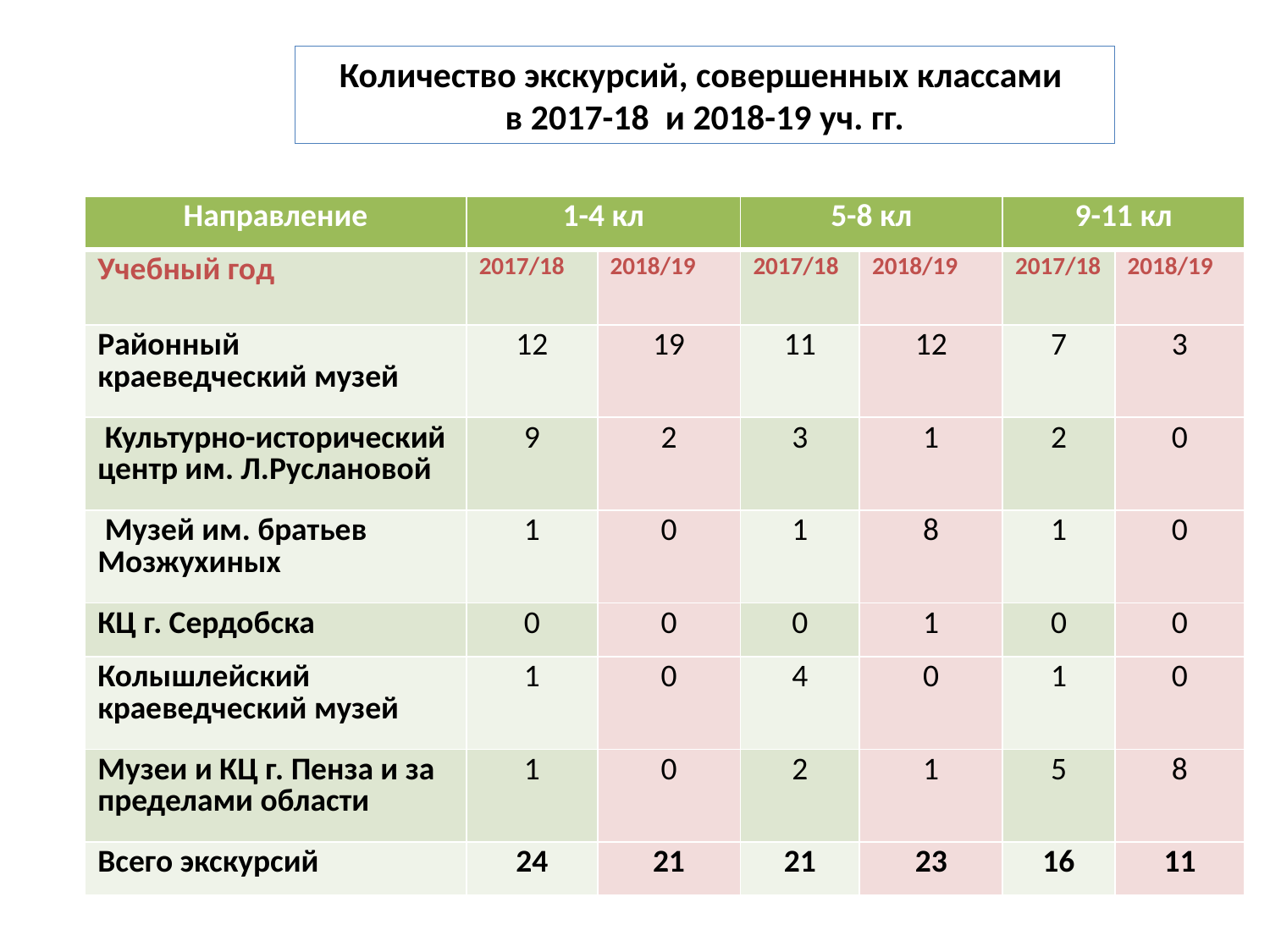

Количество экскурсий, совершенных классами
в 2017-18  и 2018-19 уч. гг.
| Направление | 1-4 кл |  | 5-8 кл |  | 9-11 кл |  |
| --- | --- | --- | --- | --- | --- | --- |
| Учебный год | 2017/18 | 2018/19 | 2017/18 | 2018/19 | 2017/18 | 2018/19 |
| Районный краеведческий музей | 12 | 19 | 11 | 12 | 7 | 3 |
| Культурно-исторический центр им. Л.Руслановой | 9 | 2 | 3 | 1 | 2 | 0 |
| Музей им. братьев Мозжухиных | 1 | 0 | 1 | 8 | 1 | 0 |
| КЦ г. Сердобска | 0 | 0 | 0 | 1 | 0 | 0 |
| Колышлейский краеведческий музей | 1 | 0 | 4 | 0 | 1 | 0 |
| Музеи и КЦ г. Пенза и за пределами области | 1 | 0 | 2 | 1 | 5 | 8 |
| Всего экскурсий | 24 | 21 | 21 | 23 | 16 | 11 |